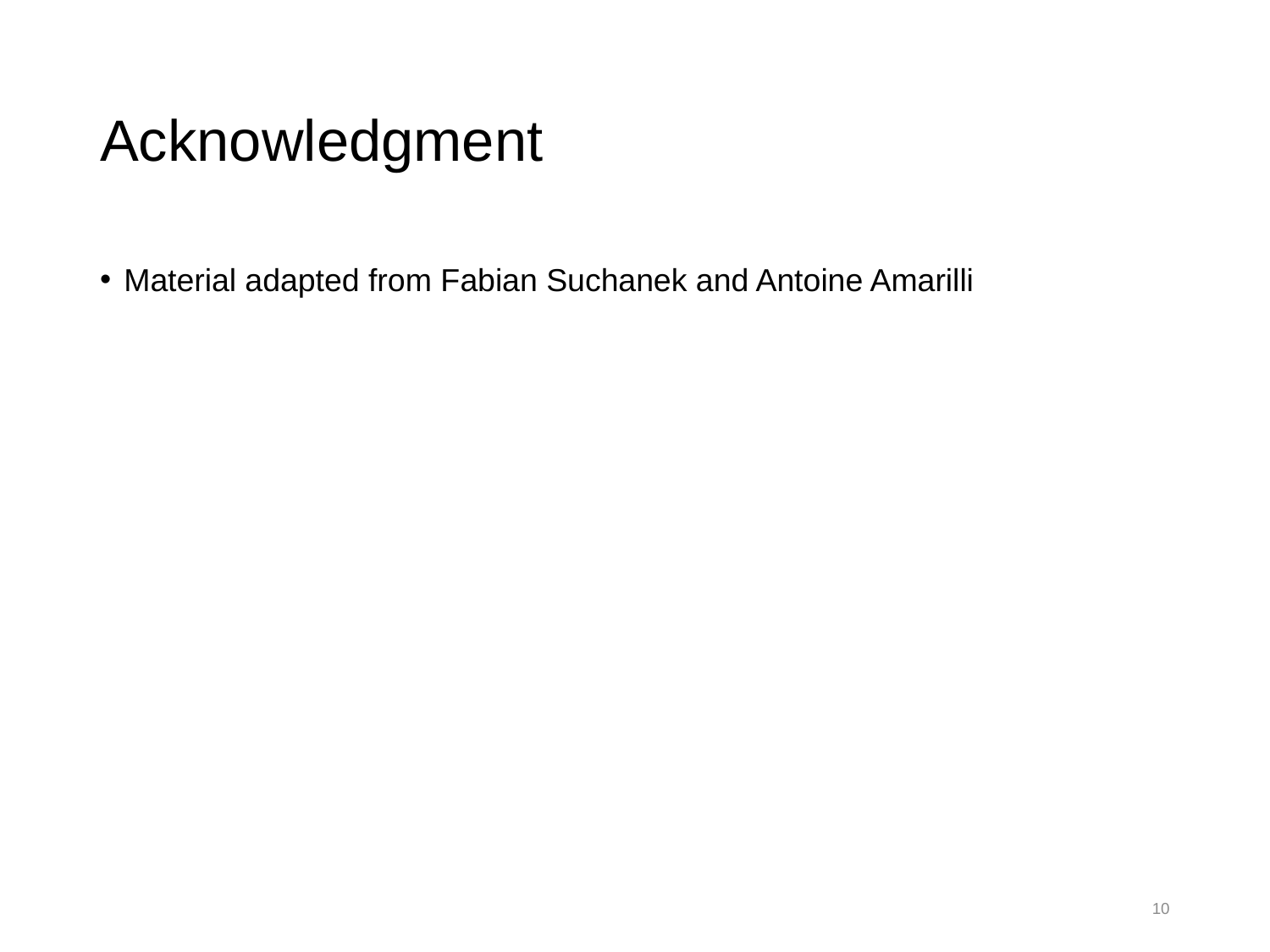

# Acknowledgment
Material adapted from Fabian Suchanek and Antoine Amarilli
10